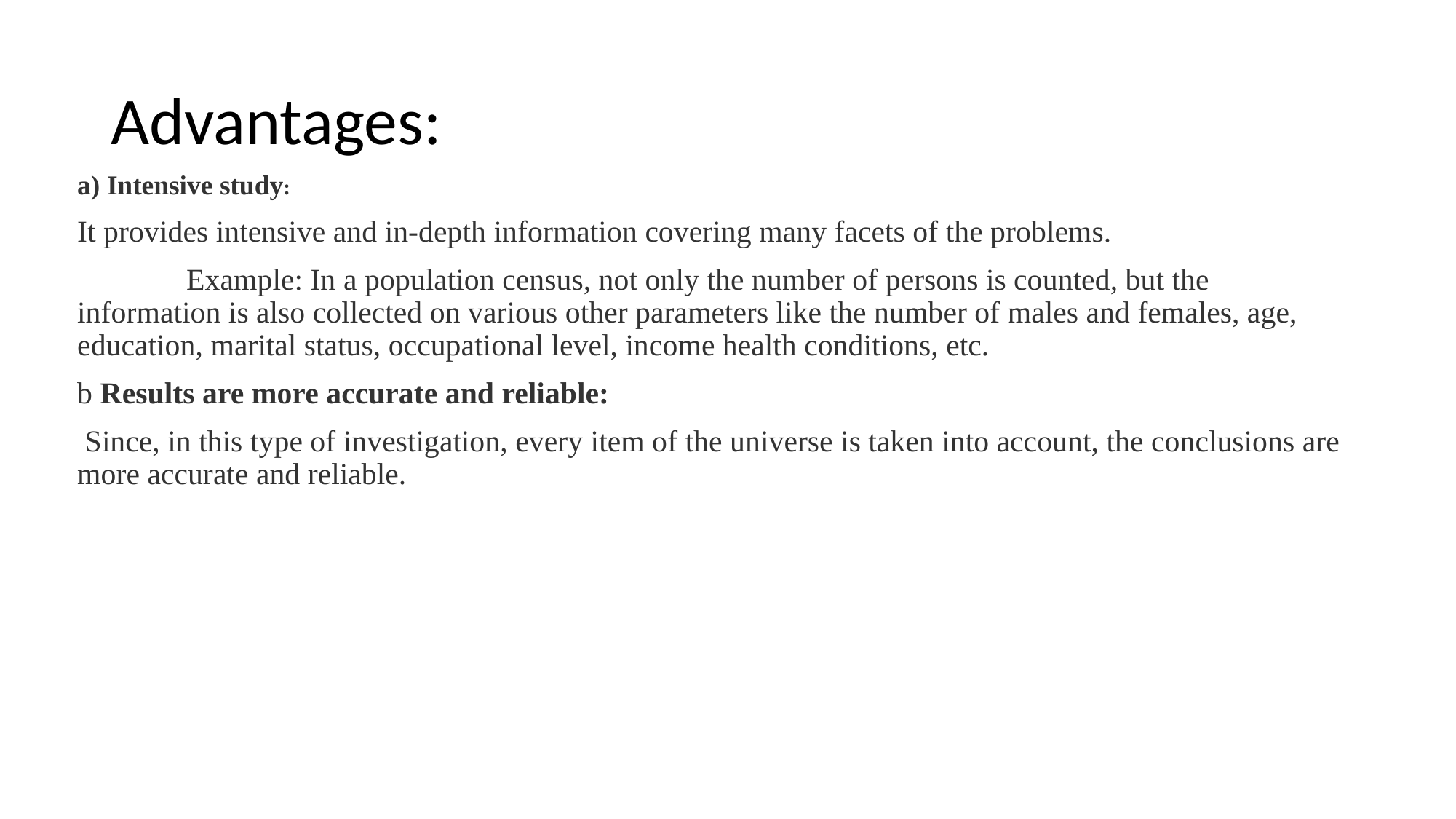

# Advantages:
a) Intensive study:
It provides intensive and in-depth information covering many facets of the problems.
	Example: In a population census, not only the number of persons is counted, but the information is also collected on various other parameters like the number of males and females, age, education, marital status, occupational level, income health conditions, etc.
b Results are more accurate and reliable:
 Since, in this type of investigation, every item of the universe is taken into account, the conclusions are more accurate and reliable.